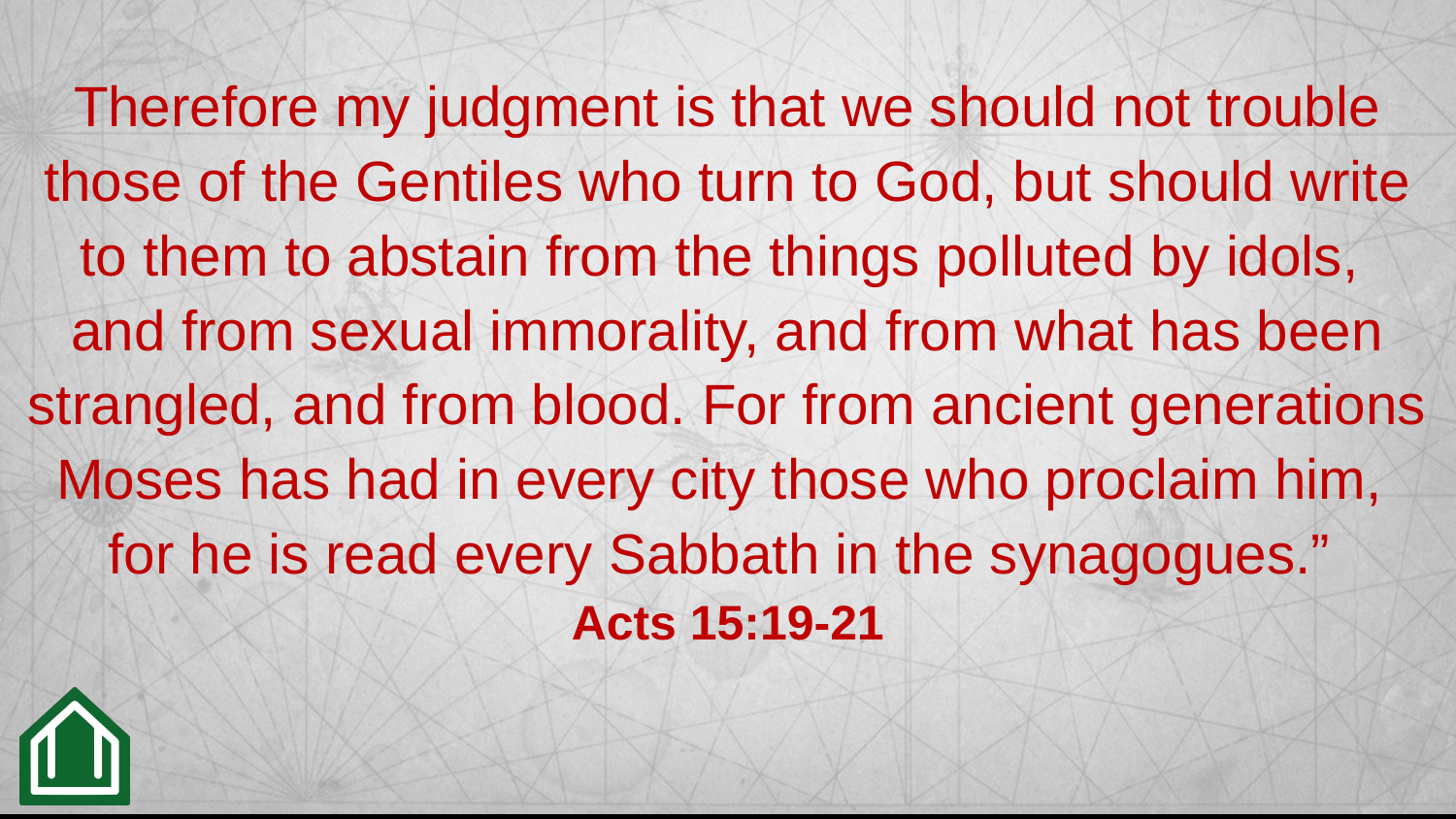

Therefore my judgment is that we should not trouble those of the Gentiles who turn to God, but should write to them to abstain from the things polluted by idols,
and from sexual immorality, and from what has been strangled, and from blood. For from ancient generations Moses has had in every city those who proclaim him,
for he is read every Sabbath in the synagogues.”
Acts 15:19-21